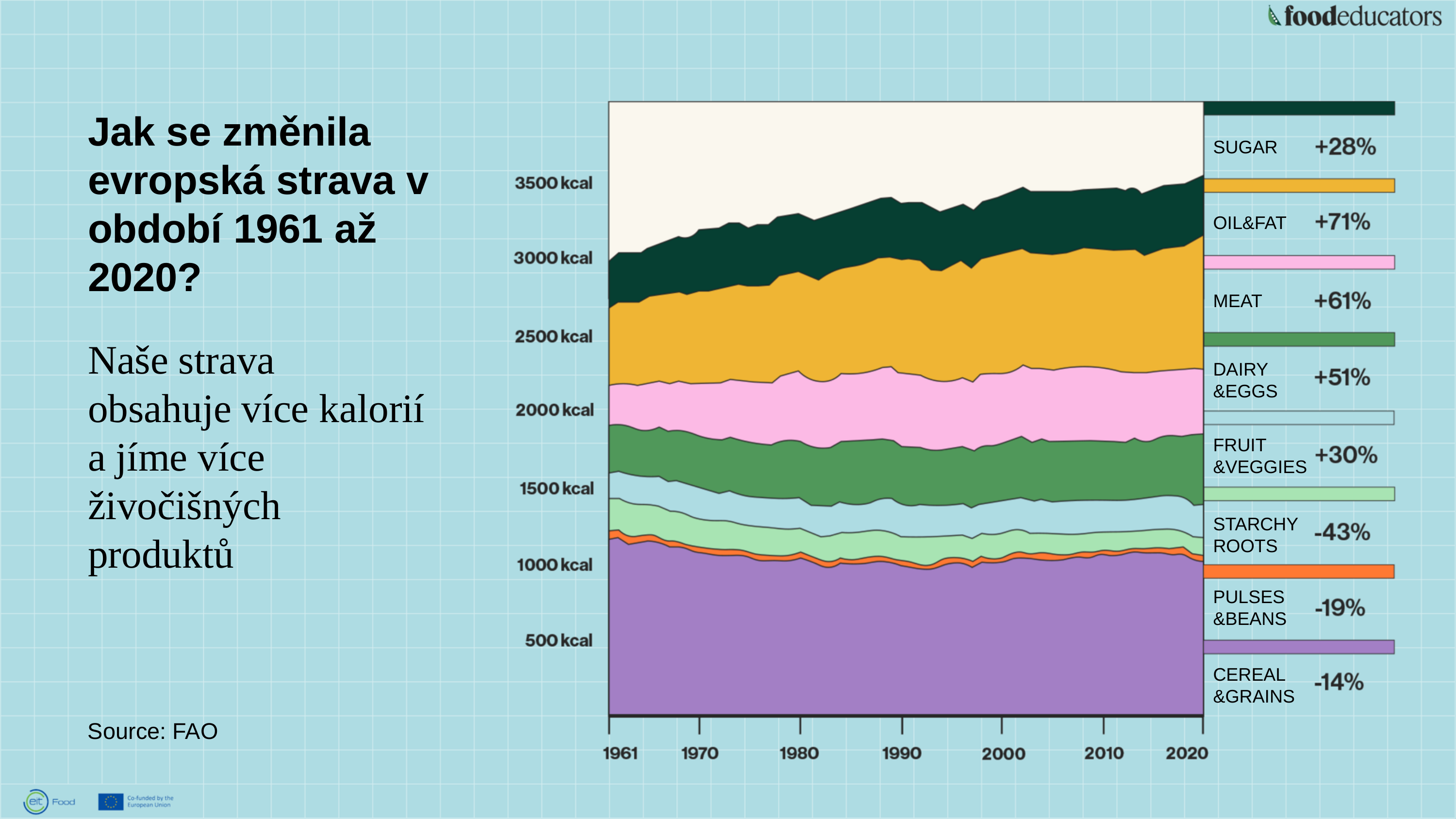

Jak se změnila evropská strava v období 1961 až 2020?

Naše strava obsahuje více kalorií a jíme více živočišných produktů

SUGAR
OIL&FAT
MEAT
DAIRY
&EGGS
FRUIT
&VEGGIES
STARCHY
ROOTS
PULSES
&BEANS
CEREAL
&GRAINS
Source: FAO